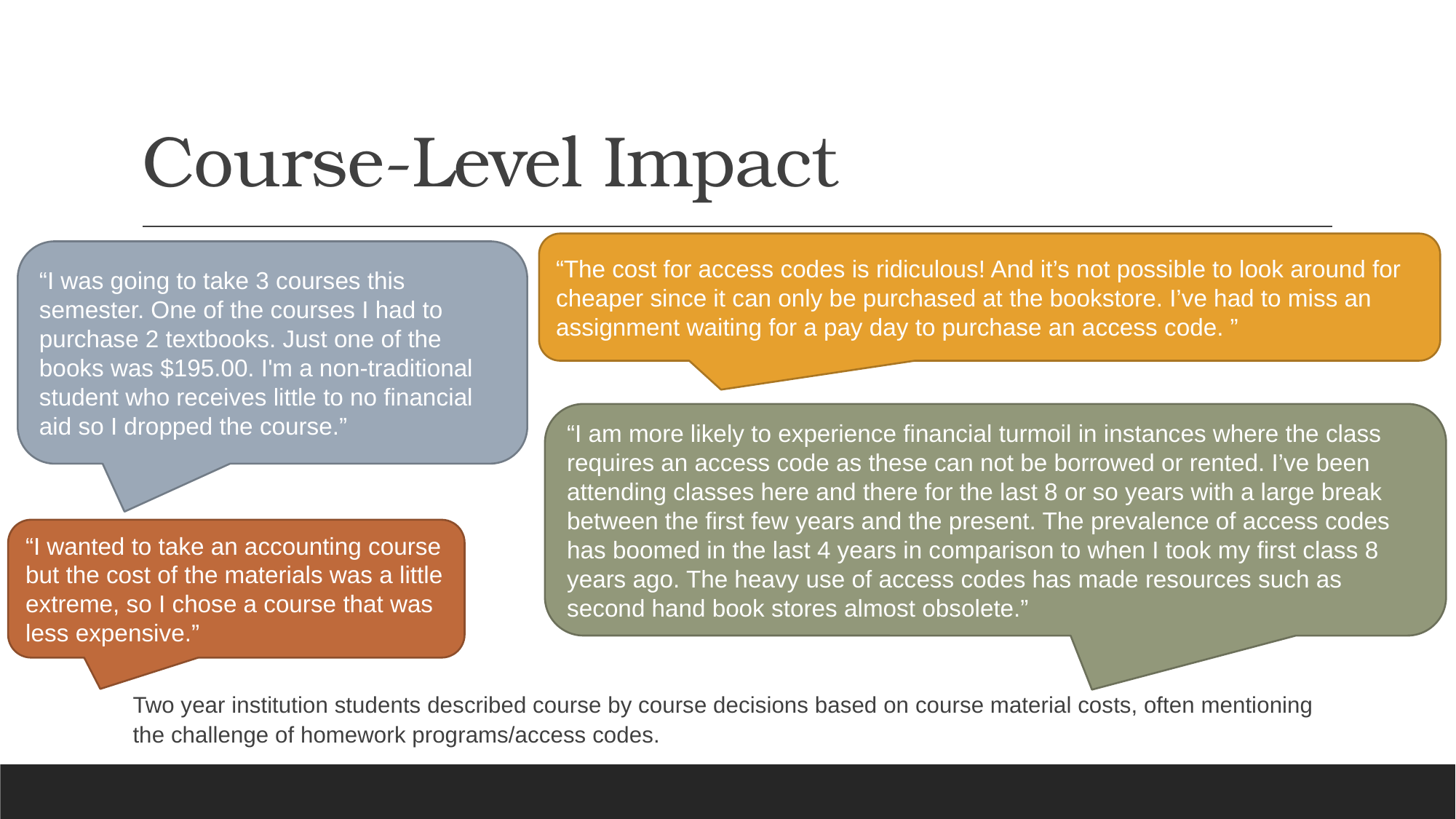

# Course-Level Impact
“The cost for access codes is ridiculous! And it’s not possible to look around for cheaper since it can only be purchased at the bookstore. I’ve had to miss an assignment waiting for a pay day to purchase an access code. ”
“I was going to take 3 courses this semester. One of the courses I had to purchase 2 textbooks. Just one of the books was $195.00. I'm a non-traditional student who receives little to no financial aid so I dropped the course.”
“I am more likely to experience financial turmoil in instances where the class requires an access code as these can not be borrowed or rented. I’ve been attending classes here and there for the last 8 or so years with a large break between the first few years and the present. The prevalence of access codes has boomed in the last 4 years in comparison to when I took my first class 8 years ago. The heavy use of access codes has made resources such as second hand book stores almost obsolete.”
“I wanted to take an accounting course but the cost of the materials was a little extreme, so I chose a course that was less expensive.”
Two year institution students described course by course decisions based on course material costs, often mentioning the challenge of homework programs/access codes.